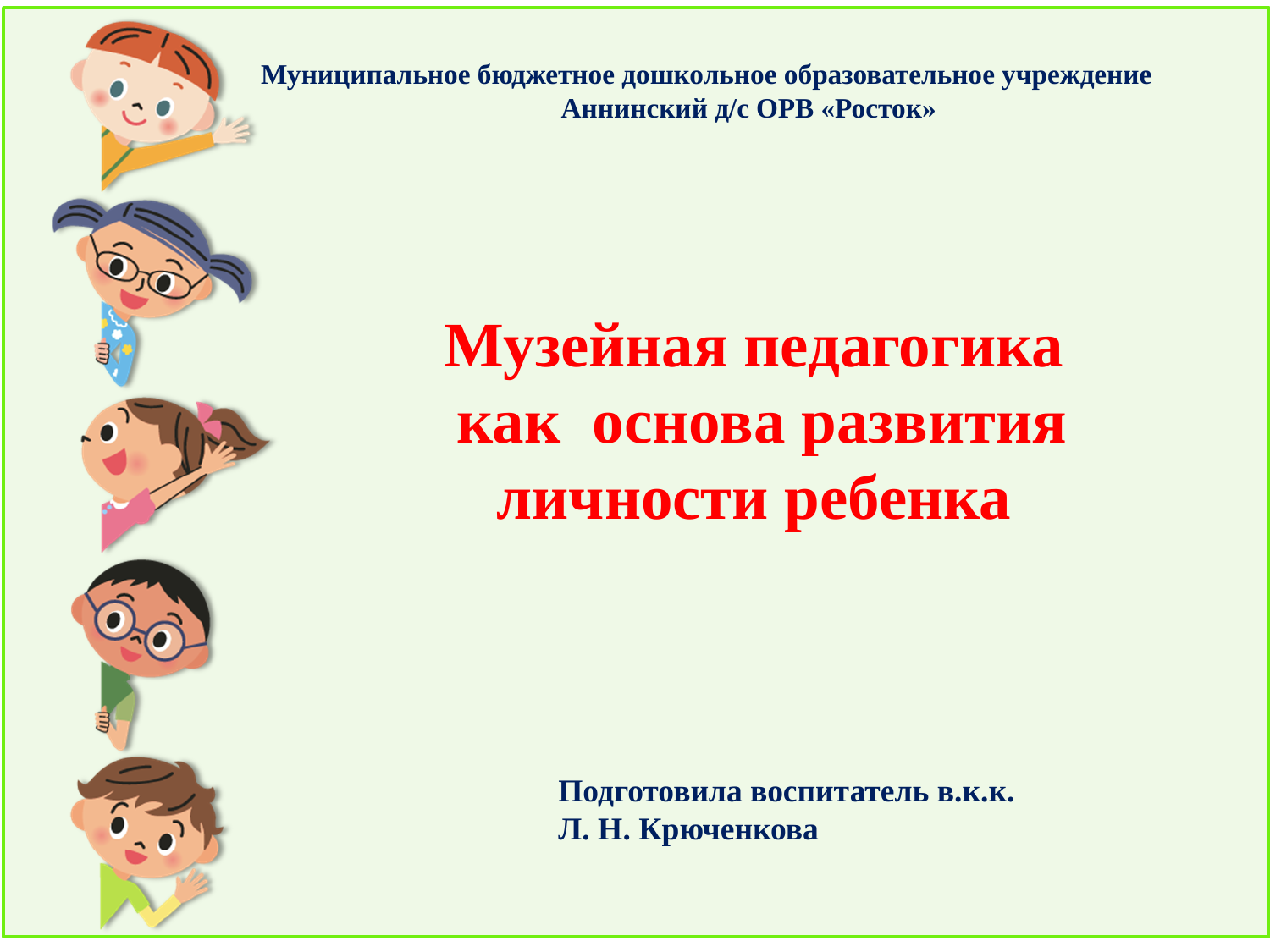

Муниципальное бюджетное дошкольное образовательное учреждение              Аннинский д/с ОРВ «Росток»
Музейная педагогика
 как  основа развития личности ребенка
Подготовила воспитатель в.к.к.
Л. Н. Крюченкова